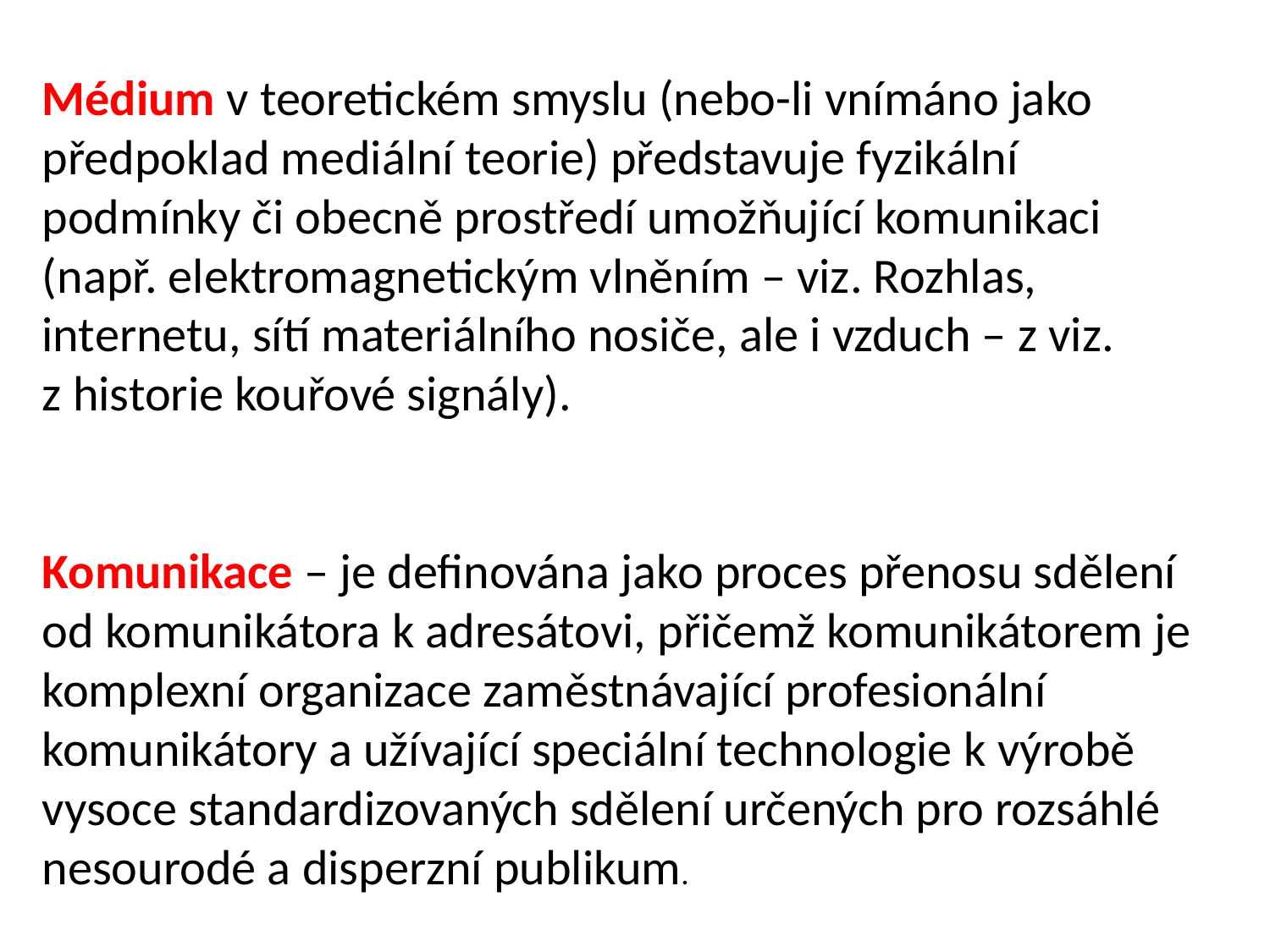

Médium v teoretickém smyslu (nebo-li vnímáno jako předpoklad mediální teorie) představuje fyzikální podmínky či obecně prostředí umožňující komunikaci (např. elektromagnetickým vlněním – viz. Rozhlas, internetu, sítí materiálního nosiče, ale i vzduch – z viz. z historie kouřové signály).

Komunikace – je definována jako proces přenosu sdělení od komunikátora k adresátovi, přičemž komunikátorem je komplexní organizace zaměstnávající profesionální komunikátory a užívající speciální technologie k výrobě vysoce standardizovaných sdělení určených pro rozsáhlé nesourodé a disperzní publikum.